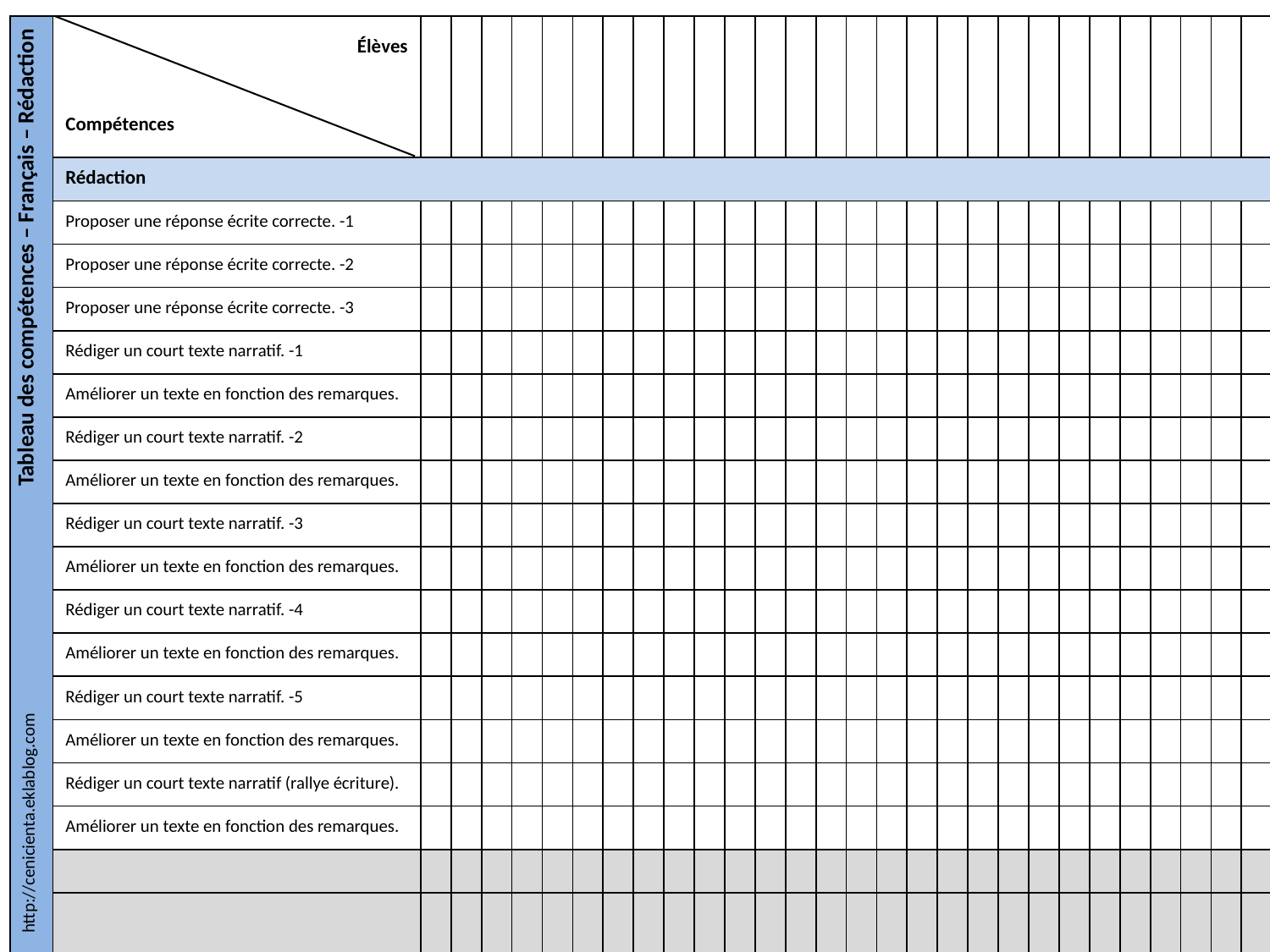

| Tableau des compétences – Français – Rédaction | Élèves Compétences |  |  |  |  |  |  |  |  |  |  |  |  |  |  |  |  |  |  |  |  |  |  |  |  |  |  |  |  |  |
| --- | --- | --- | --- | --- | --- | --- | --- | --- | --- | --- | --- | --- | --- | --- | --- | --- | --- | --- | --- | --- | --- | --- | --- | --- | --- | --- | --- | --- | --- | --- |
|  | Rédaction |  |  |  |  |  |  |  |  |  |  |  |  |  |  |  |  |  |  |  |  |  |  |  |  |  |  |  |  |  |
|  | Proposer une réponse écrite correcte. -1 |  |  |  |  |  |  |  |  |  |  |  |  |  |  |  |  |  |  |  |  |  |  |  |  |  |  |  |  |  |
|  | Proposer une réponse écrite correcte. -2 |  |  |  |  |  |  |  |  |  |  |  |  |  |  |  |  |  |  |  |  |  |  |  |  |  |  |  |  |  |
|  | Proposer une réponse écrite correcte. -3 |  |  |  |  |  |  |  |  |  |  |  |  |  |  |  |  |  |  |  |  |  |  |  |  |  |  |  |  |  |
|  | Rédiger un court texte narratif. -1 |  |  |  |  |  |  |  |  |  |  |  |  |  |  |  |  |  |  |  |  |  |  |  |  |  |  |  |  |  |
|  | Améliorer un texte en fonction des remarques. |  |  |  |  |  |  |  |  |  |  |  |  |  |  |  |  |  |  |  |  |  |  |  |  |  |  |  |  |  |
|  | Rédiger un court texte narratif. -2 |  |  |  |  |  |  |  |  |  |  |  |  |  |  |  |  |  |  |  |  |  |  |  |  |  |  |  |  |  |
|  | Améliorer un texte en fonction des remarques. |  |  |  |  |  |  |  |  |  |  |  |  |  |  |  |  |  |  |  |  |  |  |  |  |  |  |  |  |  |
|  | Rédiger un court texte narratif. -3 |  |  |  |  |  |  |  |  |  |  |  |  |  |  |  |  |  |  |  |  |  |  |  |  |  |  |  |  |  |
|  | Améliorer un texte en fonction des remarques. |  |  |  |  |  |  |  |  |  |  |  |  |  |  |  |  |  |  |  |  |  |  |  |  |  |  |  |  |  |
|  | Rédiger un court texte narratif. -4 |  |  |  |  |  |  |  |  |  |  |  |  |  |  |  |  |  |  |  |  |  |  |  |  |  |  |  |  |  |
|  | Améliorer un texte en fonction des remarques. |  |  |  |  |  |  |  |  |  |  |  |  |  |  |  |  |  |  |  |  |  |  |  |  |  |  |  |  |  |
|  | Rédiger un court texte narratif. -5 |  |  |  |  |  |  |  |  |  |  |  |  |  |  |  |  |  |  |  |  |  |  |  |  |  |  |  |  |  |
|  | Améliorer un texte en fonction des remarques. |  |  |  |  |  |  |  |  |  |  |  |  |  |  |  |  |  |  |  |  |  |  |  |  |  |  |  |  |  |
|  | Rédiger un court texte narratif (rallye écriture). |  |  |  |  |  |  |  |  |  |  |  |  |  |  |  |  |  |  |  |  |  |  |  |  |  |  |  |  |  |
|  | Améliorer un texte en fonction des remarques. |  |  |  |  |  |  |  |  |  |  |  |  |  |  |  |  |  |  |  |  |  |  |  |  |  |  |  |  |  |
|  |  |  |  |  |  |  |  |  |  |  |  |  |  |  |  |  |  |  |  |  |  |  |  |  |  |  |  |  |  |  |
|  |  |  |  |  |  |  |  |  |  |  |  |  |  |  |  |  |  |  |  |  |  |  |  |  |  |  |  |  |  |  |
http://cenicienta.eklablog.com